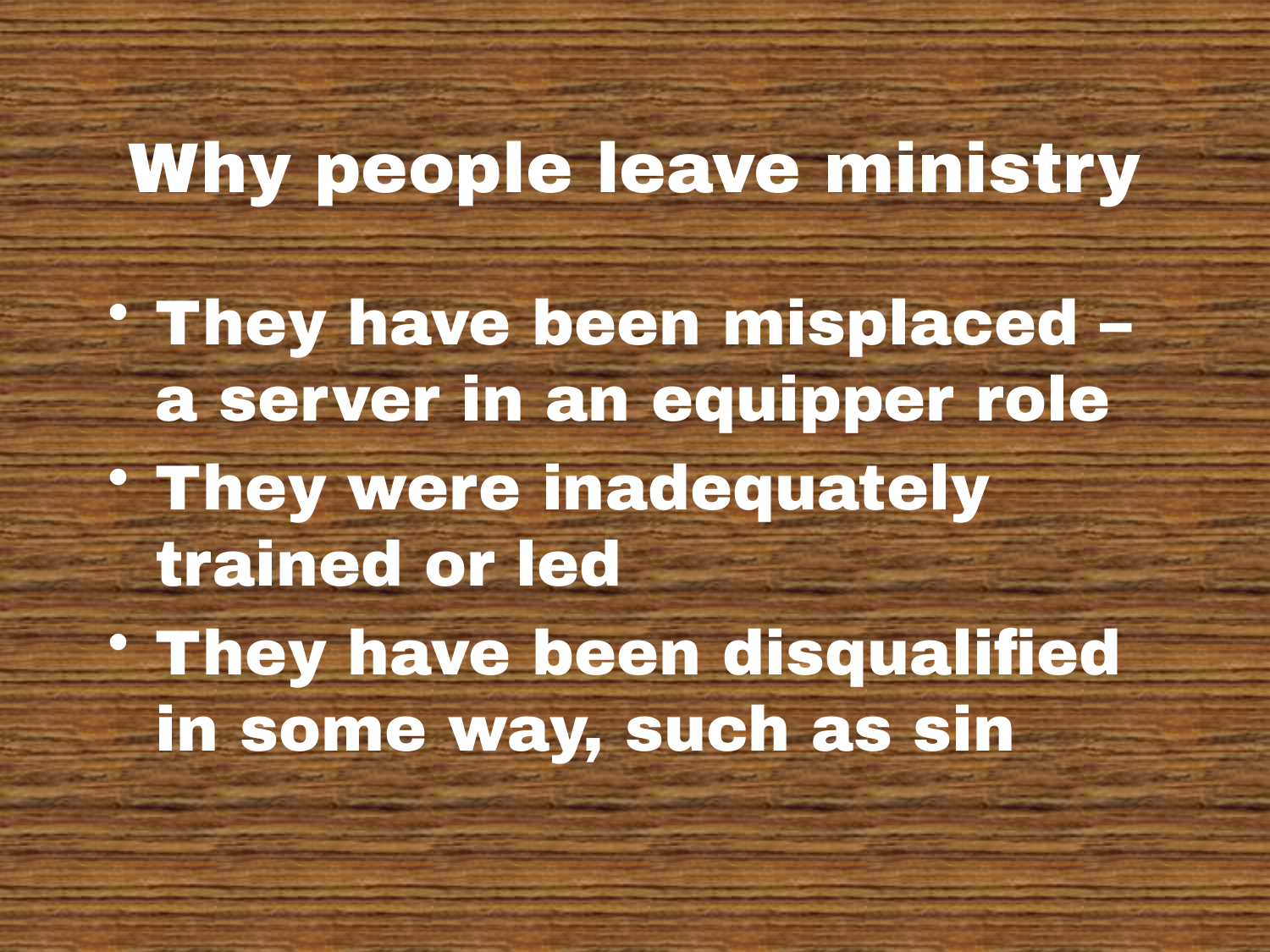

# Why people leave ministry
They have been misplaced – a server in an equipper role
They were inadequately trained or led
They have been disqualified in some way, such as sin